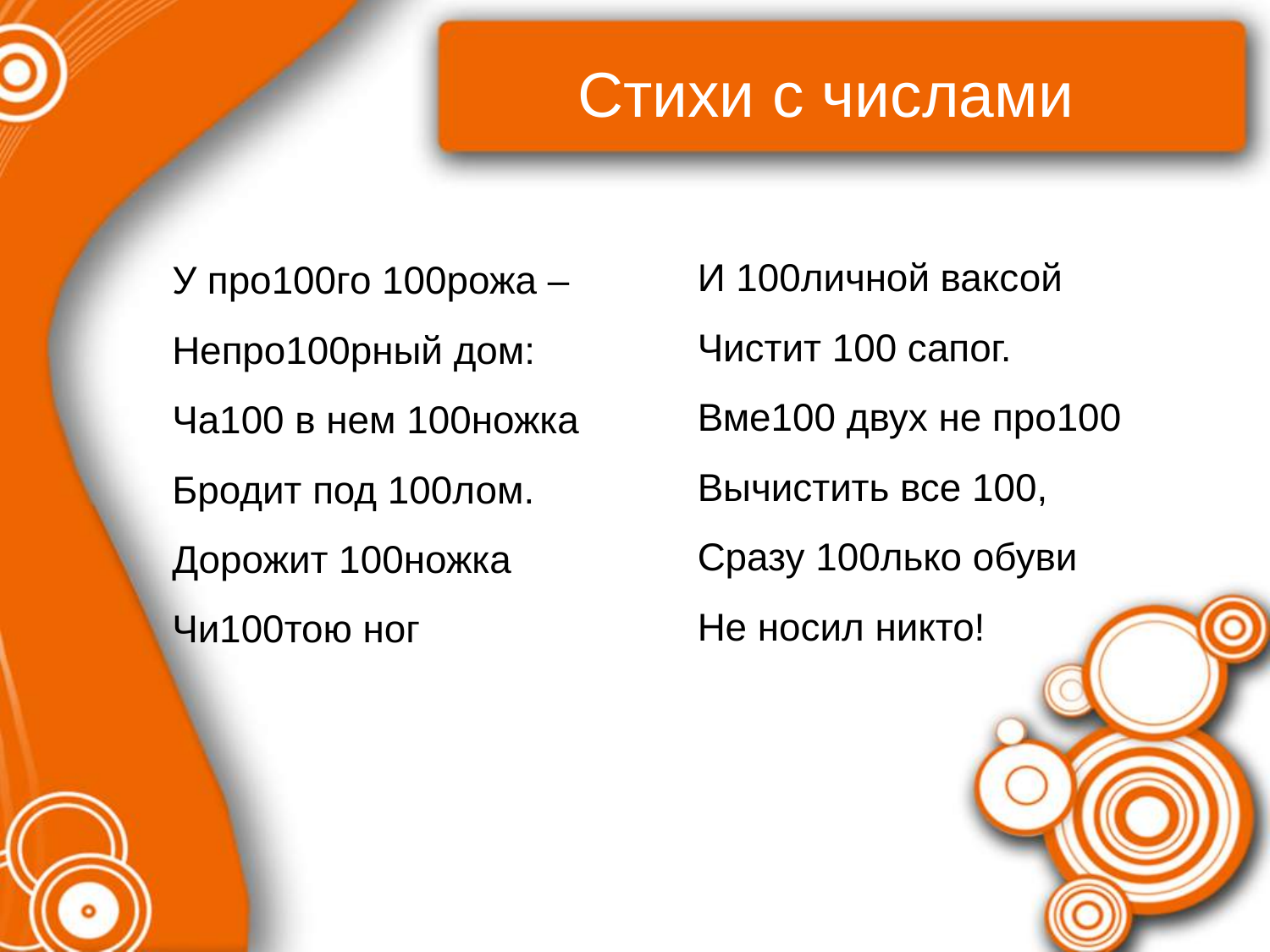

# Стихи с числами
И 100личной ваксой
Чистит 100 сапог.
Вме100 двух не про100
Вычистить все 100,
Сразу 100лько обуви 
Не носил никто!
У про100го 100рожа –
Непро100рный дом:
Ча100 в нем 100ножка
Бродит под 100лом.
Дорожит 100ножка
Чи100тою ног